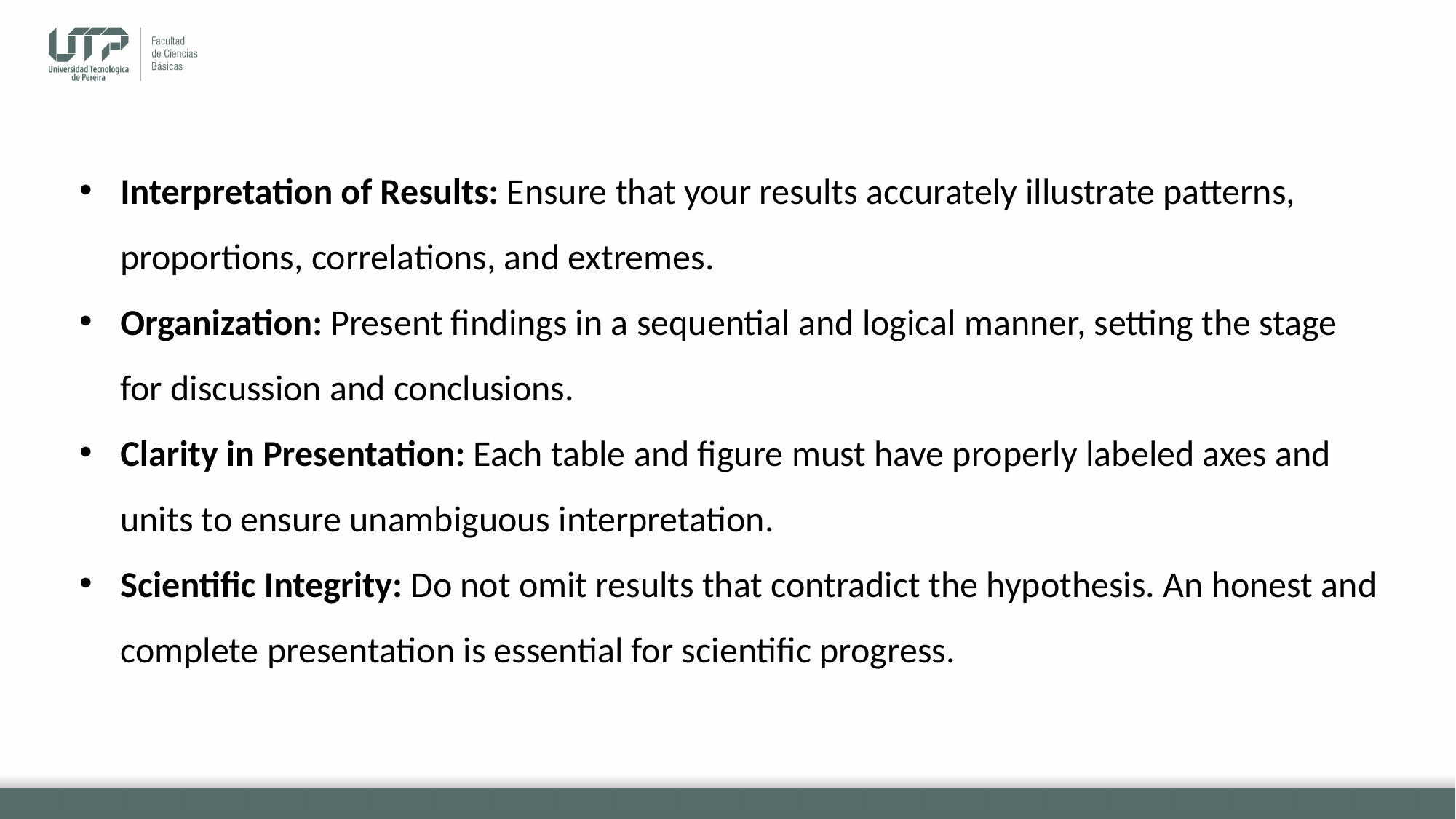

Interpretation of Results: Ensure that your results accurately illustrate patterns, proportions, correlations, and extremes.
Organization: Present findings in a sequential and logical manner, setting the stage for discussion and conclusions.
Clarity in Presentation: Each table and figure must have properly labeled axes and units to ensure unambiguous interpretation.
Scientific Integrity: Do not omit results that contradict the hypothesis. An honest and complete presentation is essential for scientific progress.